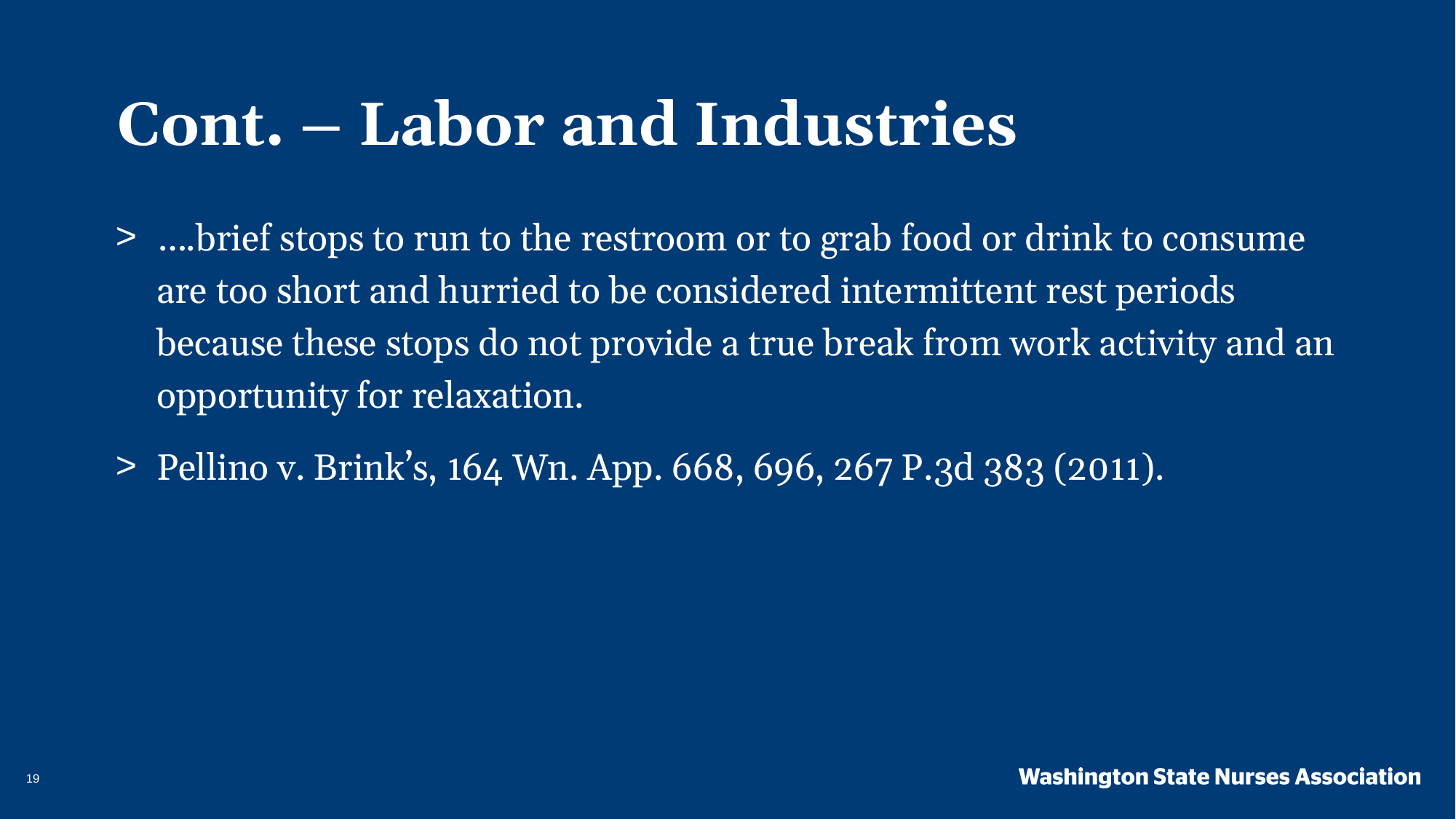

Cont. – Labor and Industries
….brief stops to run to the restroom or to grab food or drink to consume are too short and hurried to be considered intermittent rest periods because these stops do not provide a true break from work activity and an opportunity for relaxation.
Pellino v. Brink’s, 164 Wn. App. 668, 696, 267 P.3d 383 (2011).